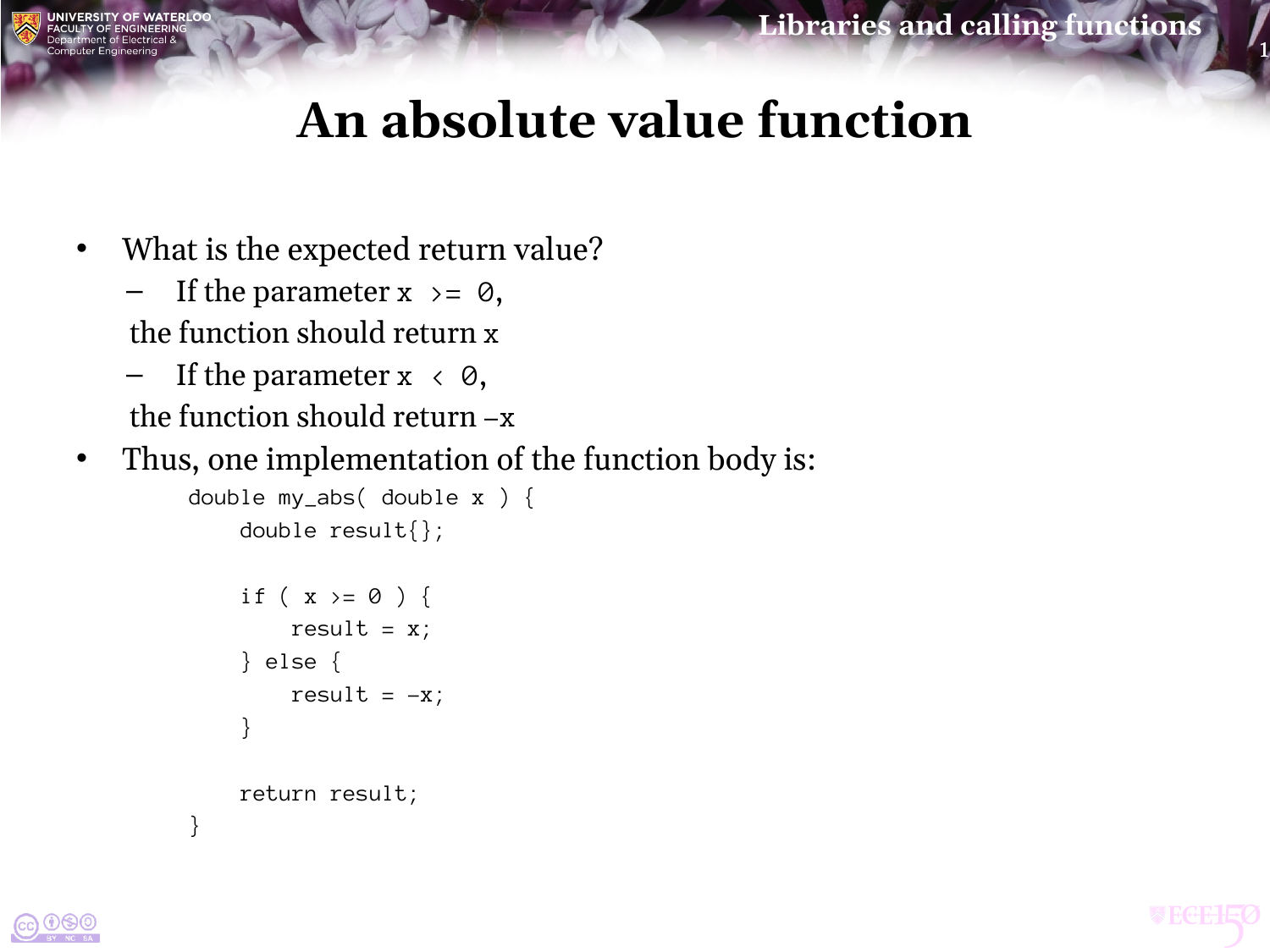

# An absolute value function
What is the expected return value?
If the parameter x >= 0,
	the function should return x
If the parameter x < 0,
	the function should return -x
Thus, one implementation of the function body is:
	double my_abs( double x ) {
	    double result{};

 	    if ( x >= 0 ) {
	        result = x;
	    } else {
	        result = -x;
	    }

 	    return result;
	}